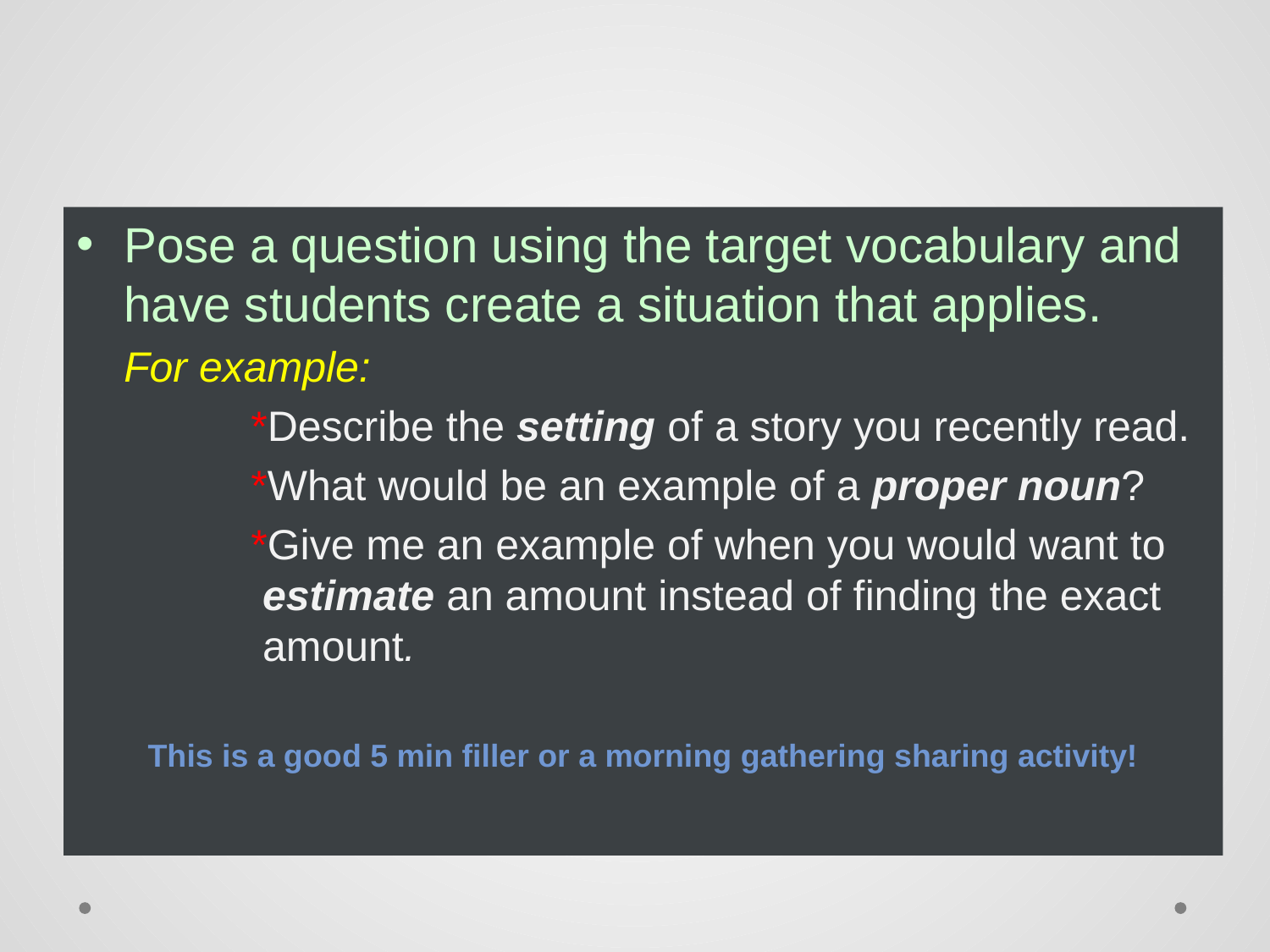

# Situation Generation
Pose a question using the target vocabulary and have students create a situation that applies.
	For example:
		*Describe the setting of a story you recently read.
		*What would be an example of a proper noun?
		*Give me an example of when you would want to 	 estimate an amount instead of finding the exact       	 amount.

This is a good 5 min filler or a morning gathering sharing activity!